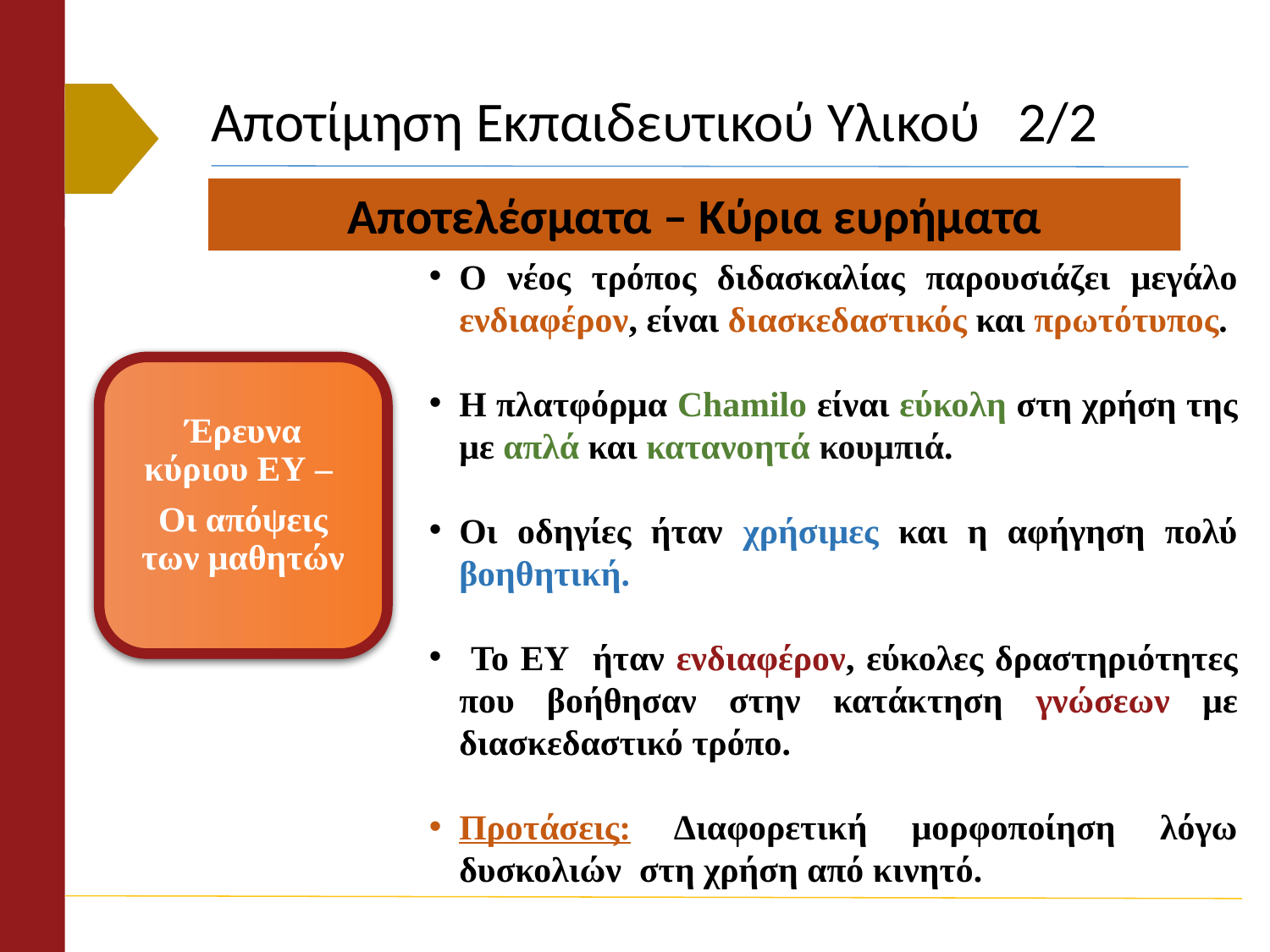

Αποτίμηση Εκπαιδευτικού Υλικού   2/2

Αποτελέσματα – Κύρια ευρήματα
Ο νέος τρόπος διδασκαλίας παρουσιάζει μεγάλο ενδιαφέρον, είναι διασκεδαστικός και πρωτότυπος.

Η πλατφόρμα Chamilo είναι εύκολη στη χρήση της με απλά και κατανοητά κουμπιά.

Οι οδηγίες ήταν χρήσιμες και η αφήγηση πολύ βοηθητική.

 Το ΕΥ  ήταν ενδιαφέρον, εύκολες δραστηριότητες που βοήθησαν στην κατάκτηση γνώσεων με διασκεδαστικό τρόπο.

Προτάσεις: Διαφορετική μορφοποίηση λόγω δυσκολιών  στη χρήση από κινητό.

Έρευνα κύριου ΕΥ –
Οι απόψεις των μαθητών